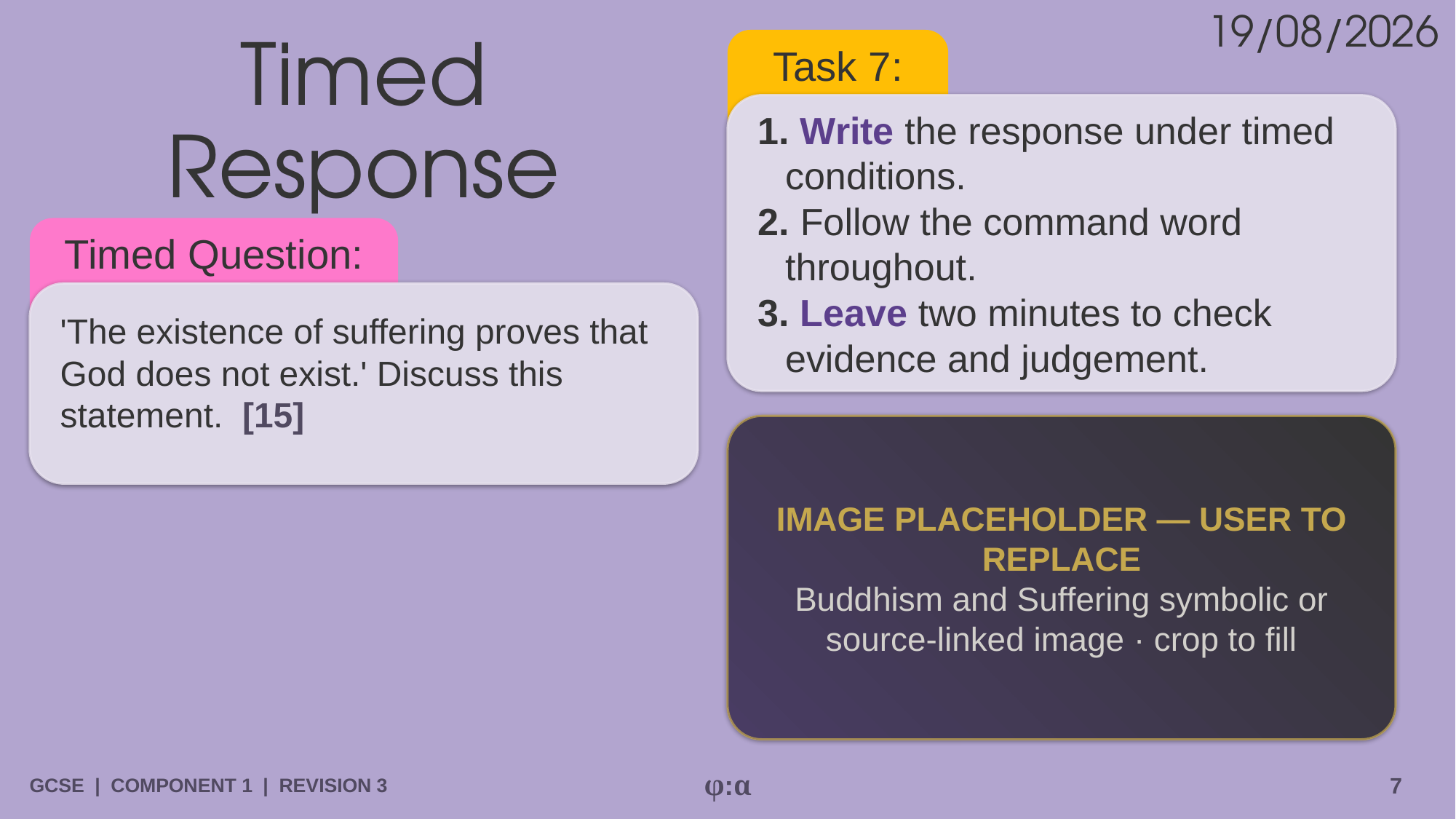

19/08/2026
# Timed Response
Task 7:
1. Write the response under timed conditions.
2. Follow the command word throughout.
3. Leave two minutes to check evidence and judgement.
Timed Question:
'The existence of suffering proves that God does not exist.' Discuss this statement.  [15]
IMAGE PLACEHOLDER — USER TO REPLACE
Buddhism and Suffering symbolic or source-linked image · crop to fill
GCSE  |  COMPONENT 1  |  REVISION 3
φ:α
7